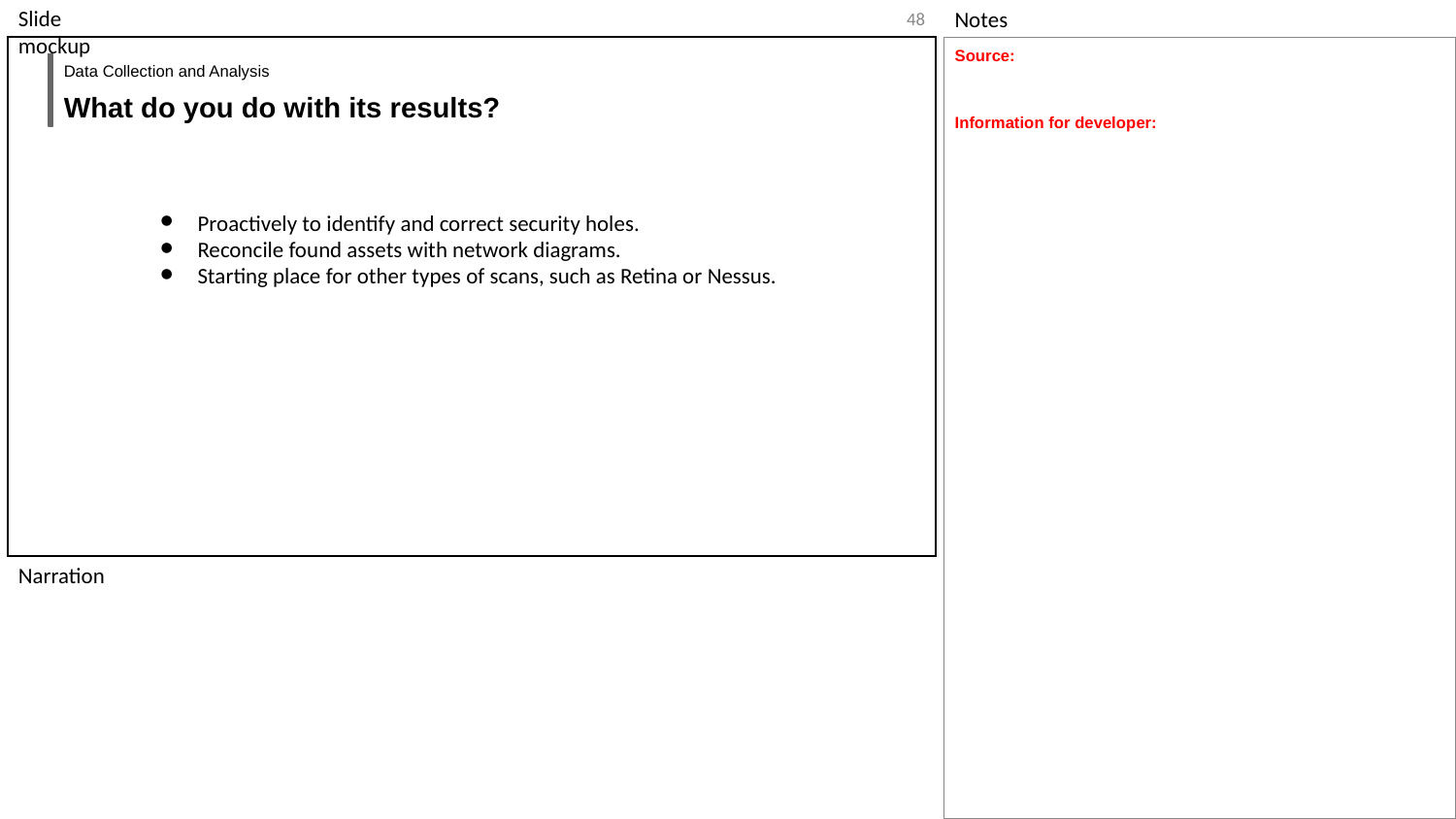

48
Source:

Information for developer:

Data Collection and Analysis

What do you do with its results?
Proactively to identify and correct security holes.
Reconcile found assets with network diagrams.
Starting place for other types of scans, such as Retina or Nessus.